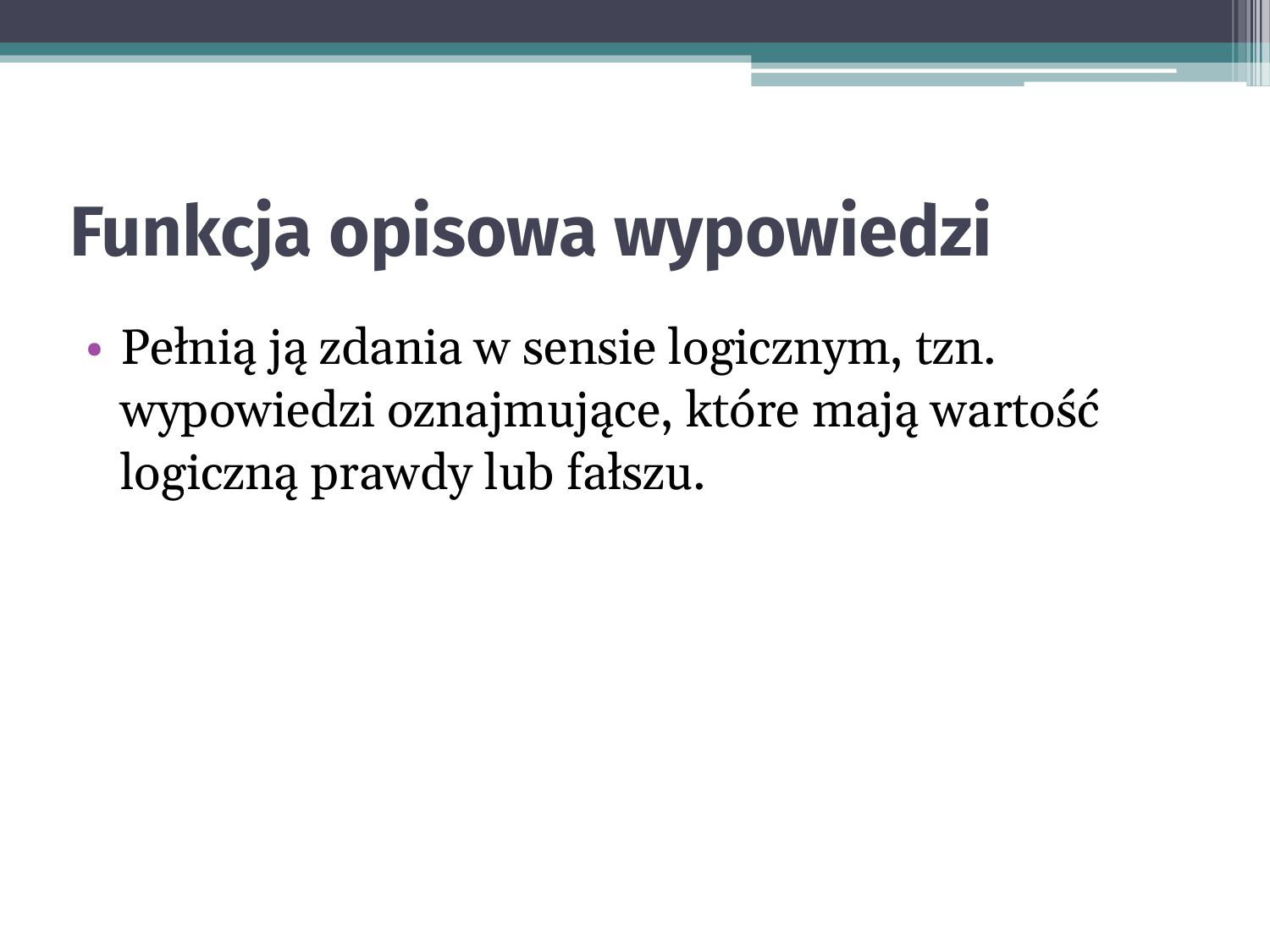

Funkcja opisowa wypowiedzi
Pełnią ją zdania w sensie logicznym, tzn. wypowiedzi oznajmujące, które mają wartość logiczną prawdy lub fałszu.